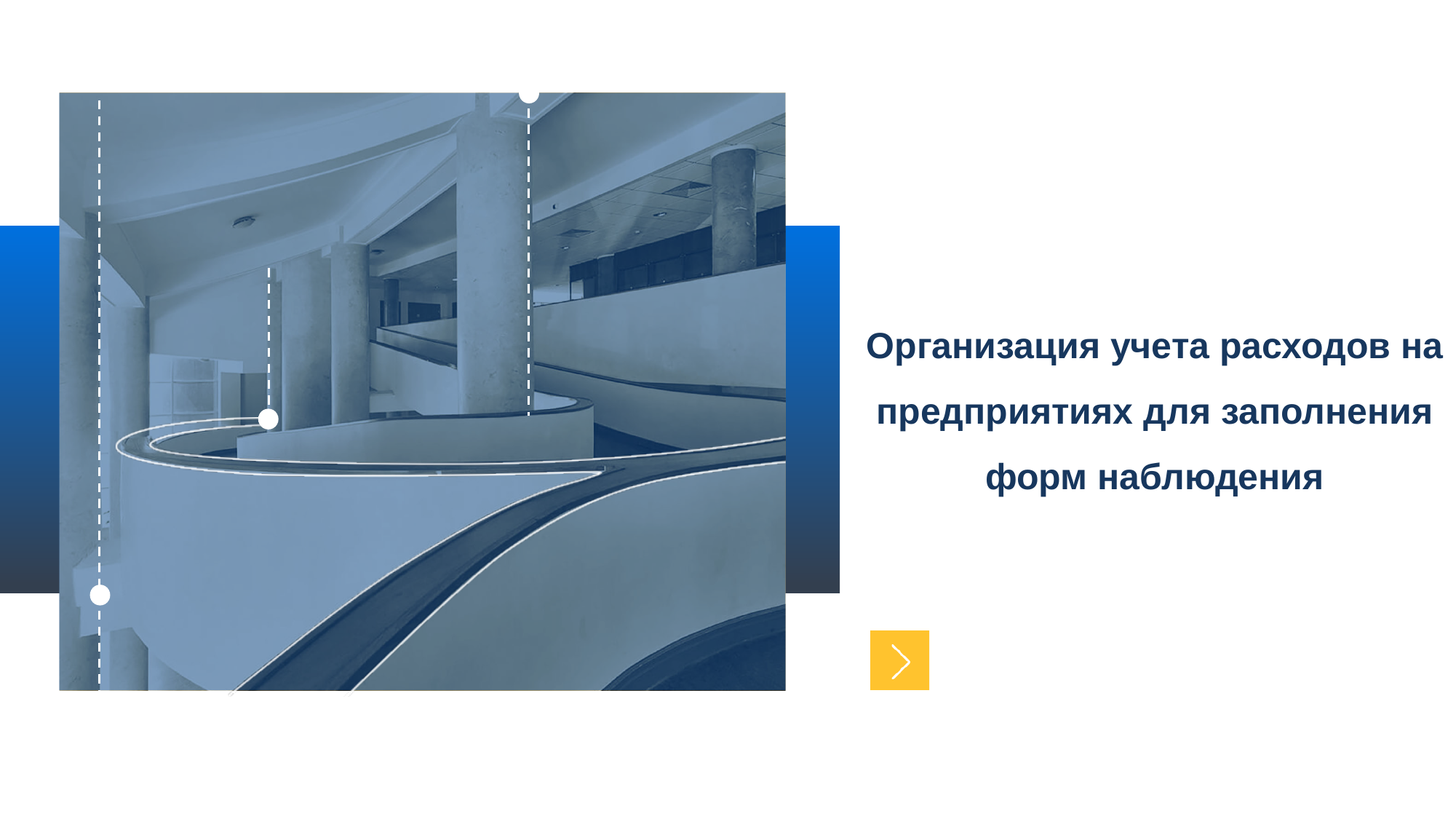

Организация учета расходов на предприятиях для заполнения форм наблюдения